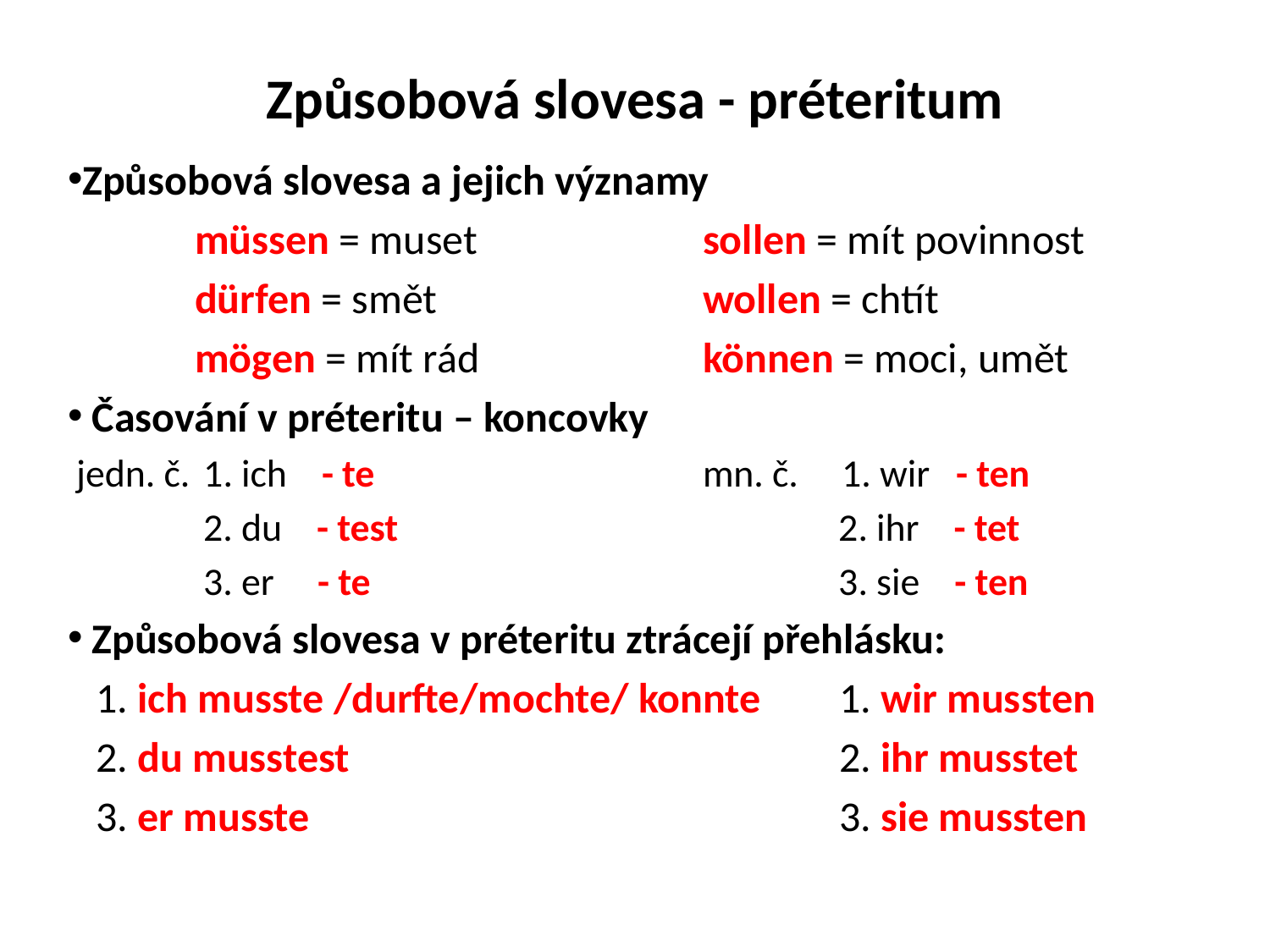

# Způsobová slovesa - préteritum
Způsobová slovesa a jejich významy
	müssen = muset		sollen = mít povinnost
	dürfen = smět			wollen = chtít
	mögen = mít rád		können = moci, umět
 Časování v préteritu – koncovky
 jedn. č.	 1. ich    - te 			mn. č.     1. wir   - ten
	 2. du    - test				 2. ihr    - tet
	 3. er     - te				 3. sie    - ten
 Způsobová slovesa v préteritu ztrácejí přehlásku:
   1. ich musste /durfte/mochte/ konnte	 1. wir mussten
   2. du musstest				 2. ihr musstet
   3. er musste					 3. sie mussten